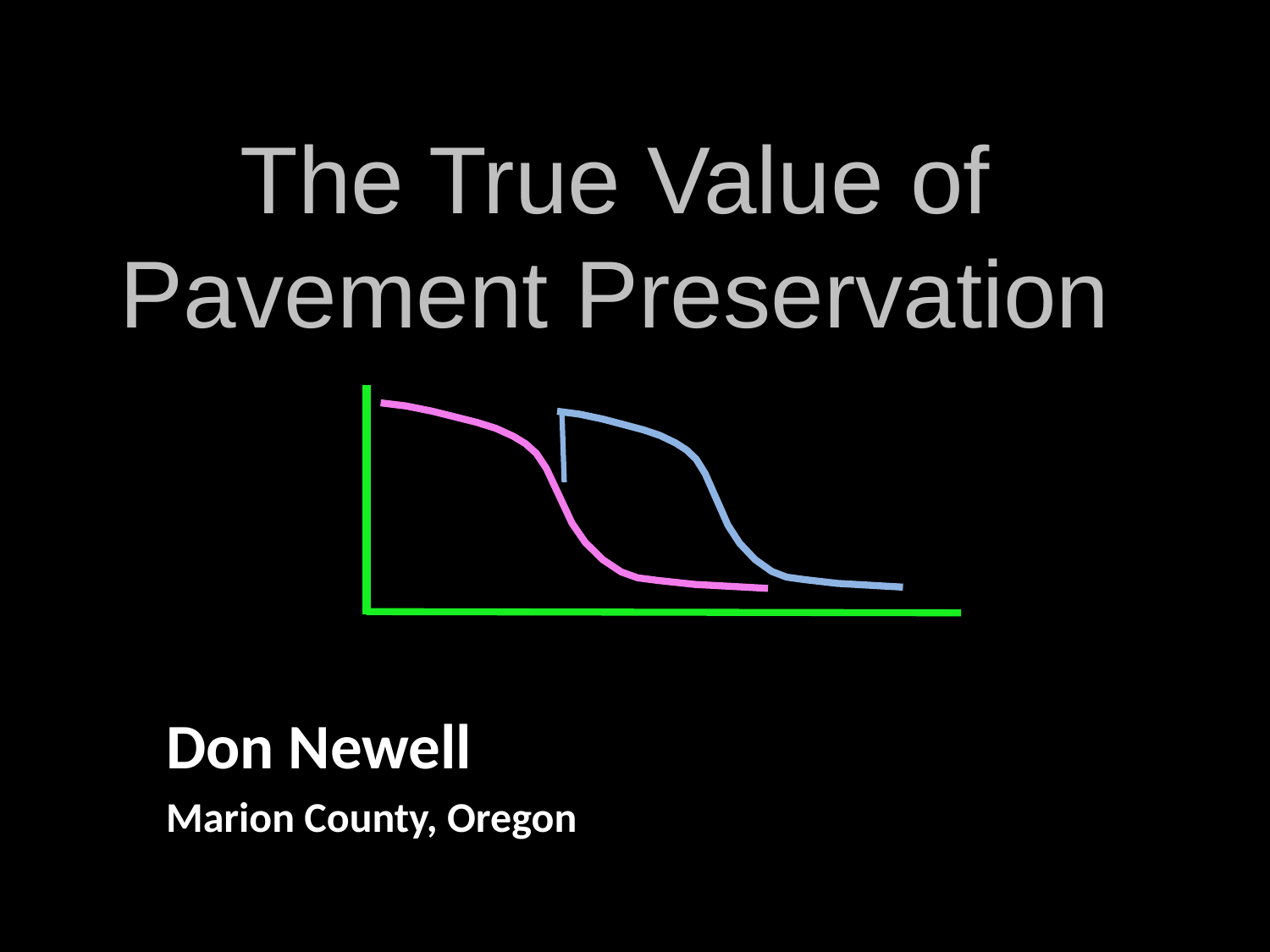

# The True Value of Pavement Preservation

Don Newell
Marion County, Oregon